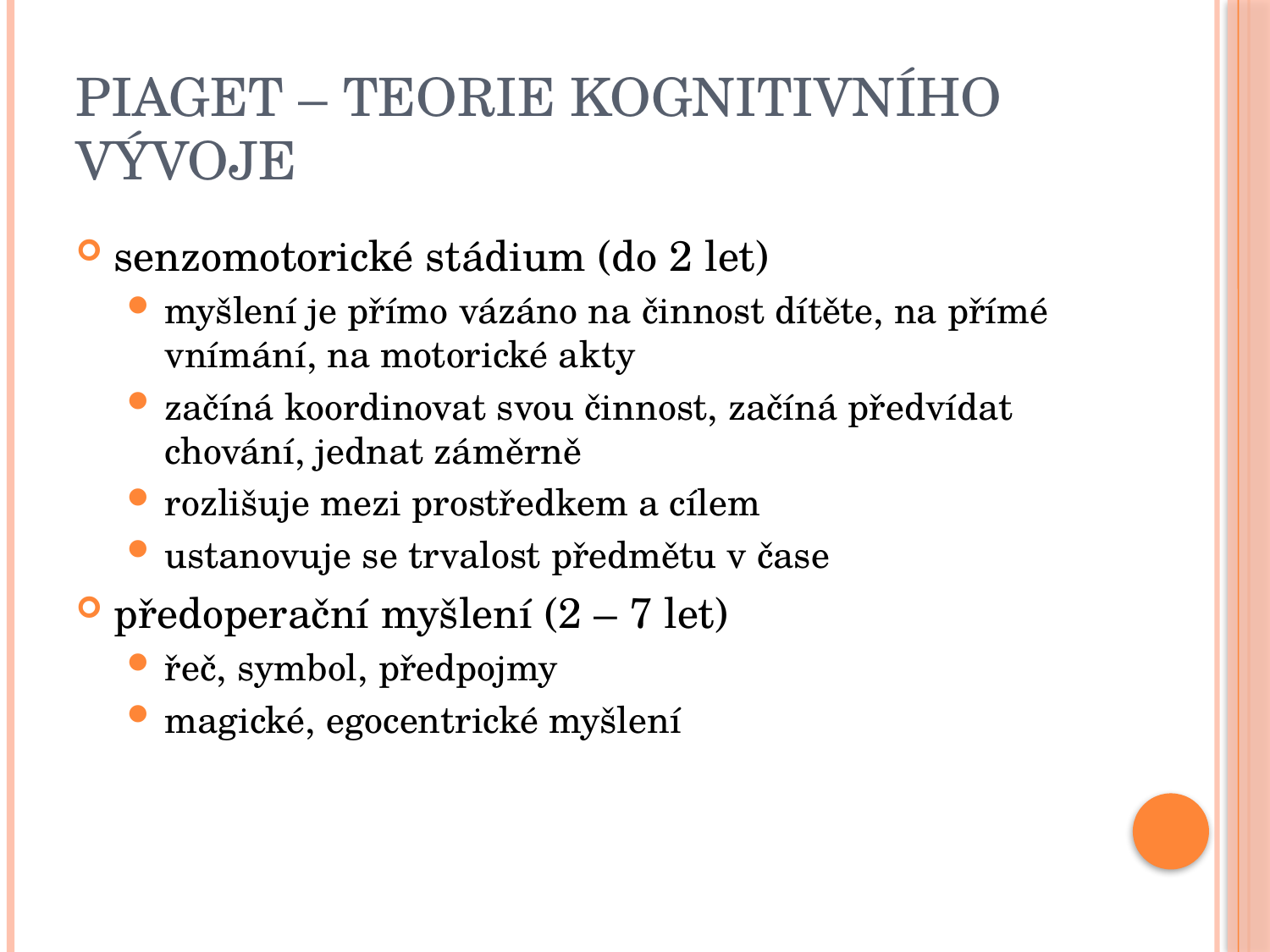

# Piaget – teorie kognitivního vývoje
senzomotorické stádium (do 2 let)
myšlení je přímo vázáno na činnost dítěte, na přímé vnímání, na motorické akty
začíná koordinovat svou činnost, začíná předvídat chování, jednat záměrně
rozlišuje mezi prostředkem a cílem
ustanovuje se trvalost předmětu v čase
předoperační myšlení (2 – 7 let)
řeč, symbol, předpojmy
magické, egocentrické myšlení